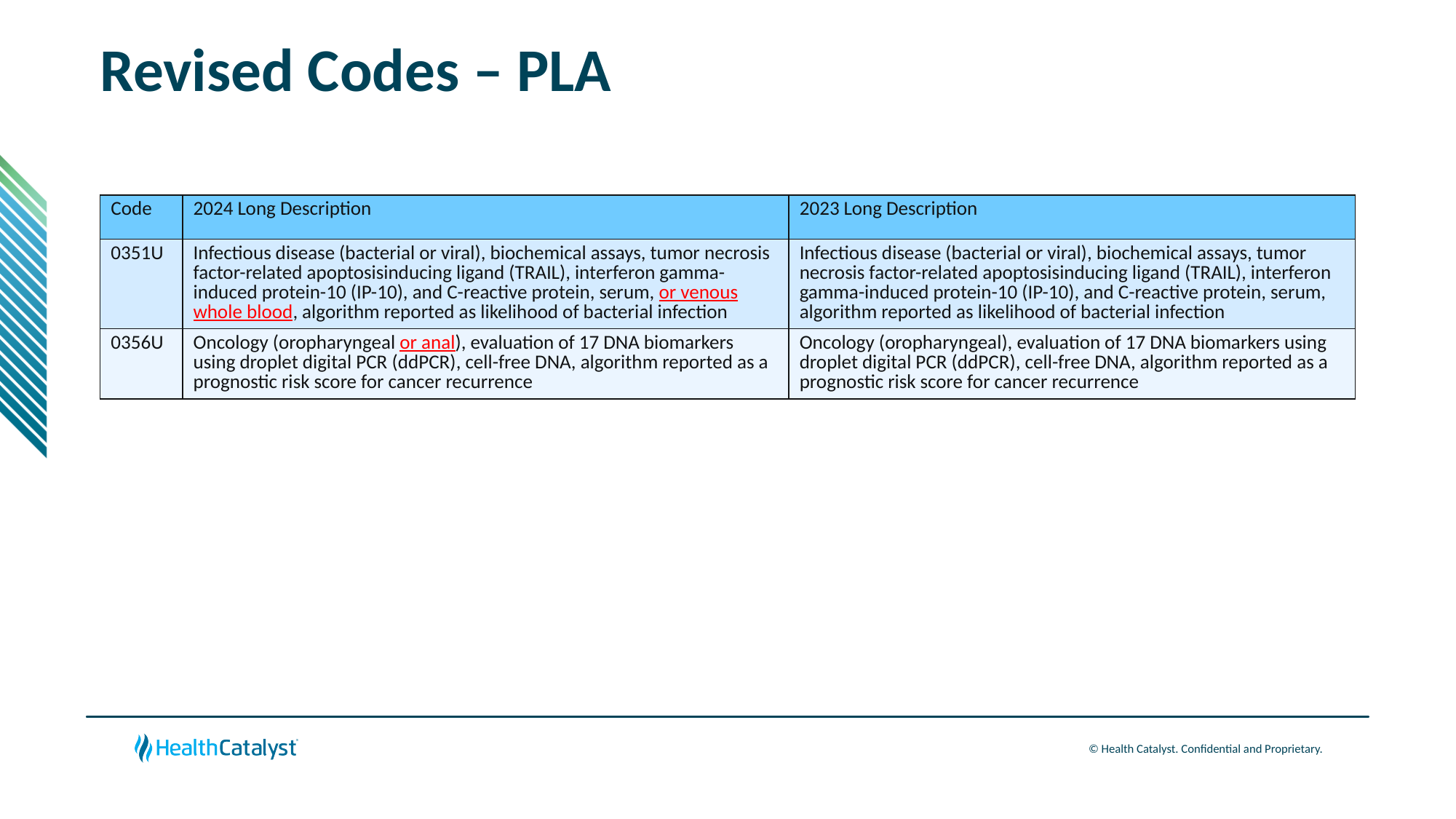

# Revised Codes – PLA
| Code | 2024 Long Description | 2023 Long Description |
| --- | --- | --- |
| 0351U | Infectious disease (bacterial or viral), biochemical assays, tumor necrosis factor-related apoptosisinducing ligand (TRAIL), interferon gamma-induced protein-10 (IP-10), and C-reactive protein, serum, or venous whole blood, algorithm reported as likelihood of bacterial infection | Infectious disease (bacterial or viral), biochemical assays, tumor necrosis factor-related apoptosisinducing ligand (TRAIL), interferon gamma-induced protein-10 (IP-10), and C-reactive protein, serum, algorithm reported as likelihood of bacterial infection |
| 0356U | Oncology (oropharyngeal or anal), evaluation of 17 DNA biomarkers using droplet digital PCR (ddPCR), cell-free DNA, algorithm reported as a prognostic risk score for cancer recurrence | Oncology (oropharyngeal), evaluation of 17 DNA biomarkers using droplet digital PCR (ddPCR), cell-free DNA, algorithm reported as a prognostic risk score for cancer recurrence |